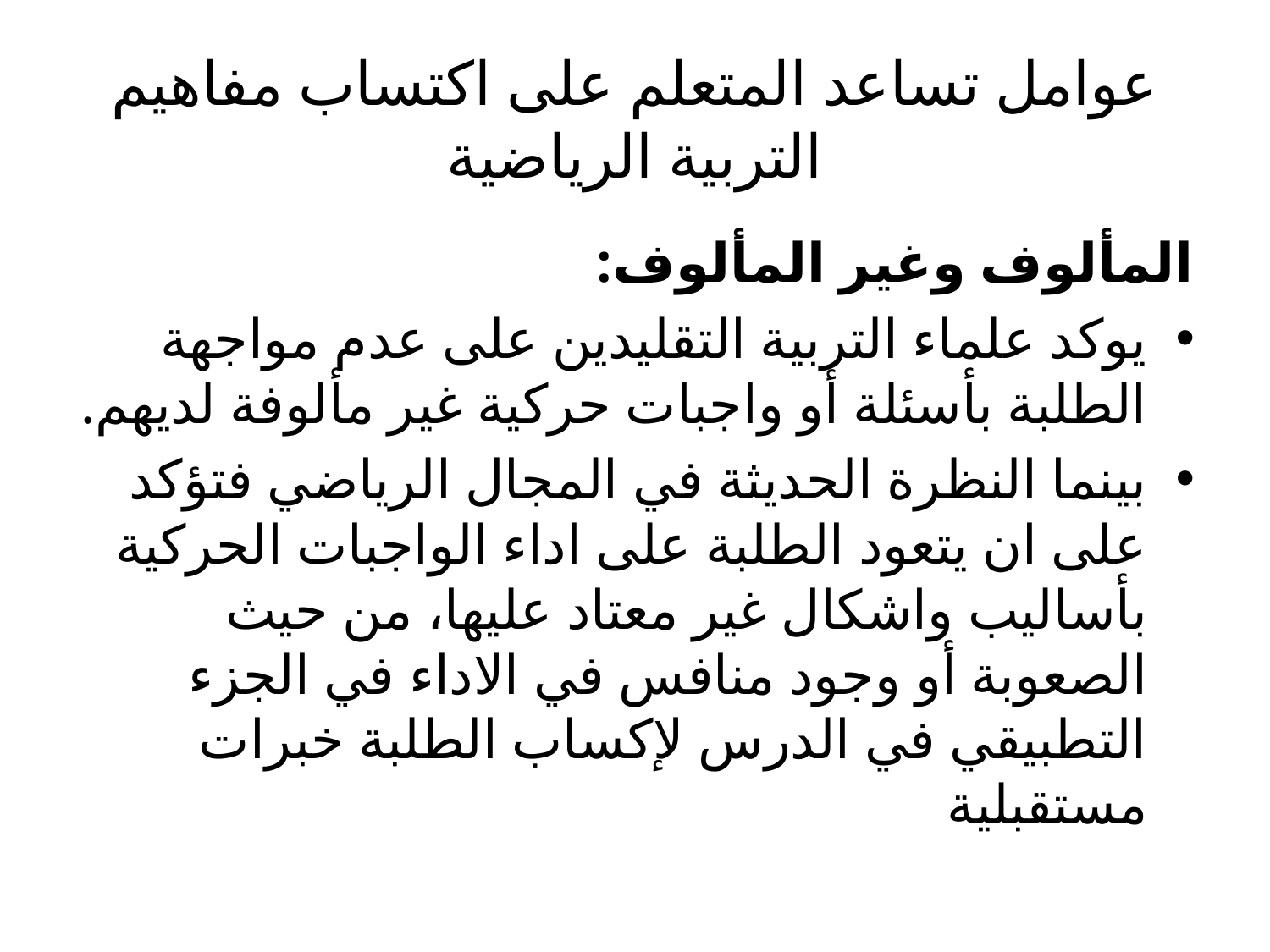

# عوامل تساعد المتعلم على اكتساب مفاهيم التربية الرياضية
المألوف وغير المألوف:
يوكد علماء التربية التقليدين على عدم مواجهة الطلبة بأسئلة أو واجبات حركية غير مألوفة لديهم.
بينما النظرة الحديثة في المجال الرياضي فتؤكد على ان يتعود الطلبة على اداء الواجبات الحركية بأساليب واشكال غير معتاد عليها، من حيث الصعوبة أو وجود منافس في الاداء في الجزء التطبيقي في الدرس لإكساب الطلبة خبرات مستقبلية